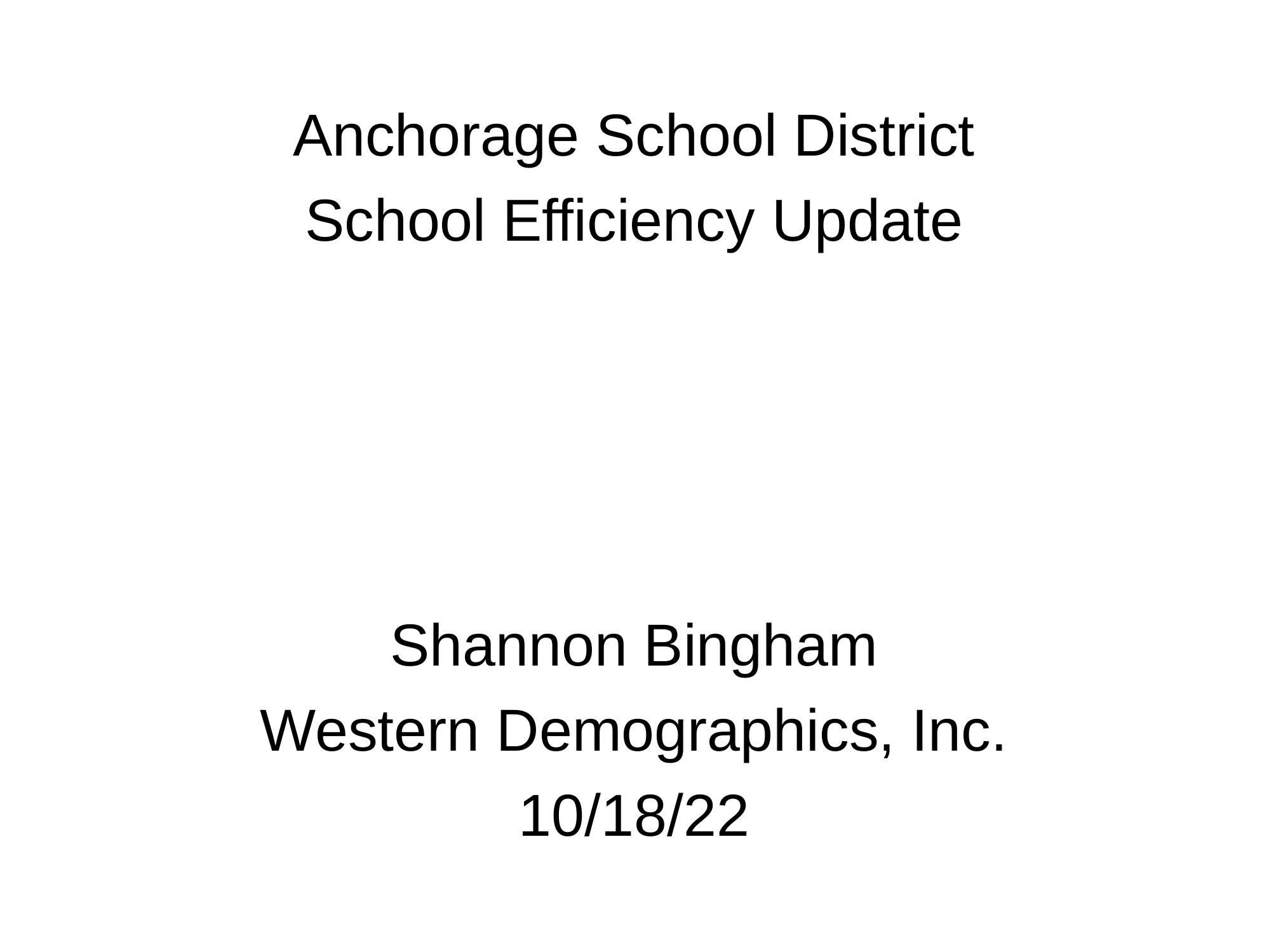

Anchorage School District
School Efficiency Update

Shannon Bingham
Western Demographics, Inc.
10/18/22